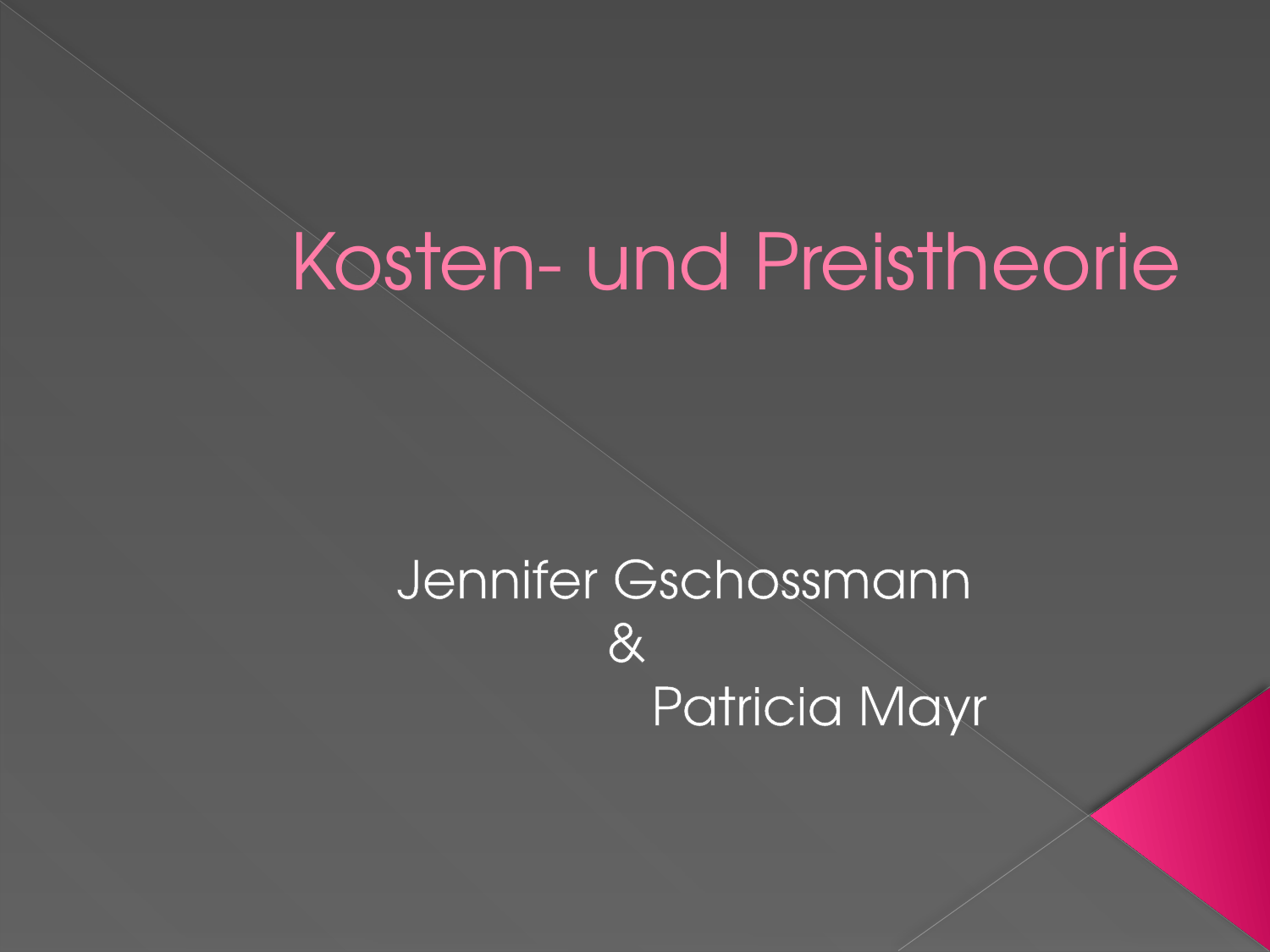

# Kosten- und Preistheorie
Jennifer Gschossmann
			& 					Patricia Mayr